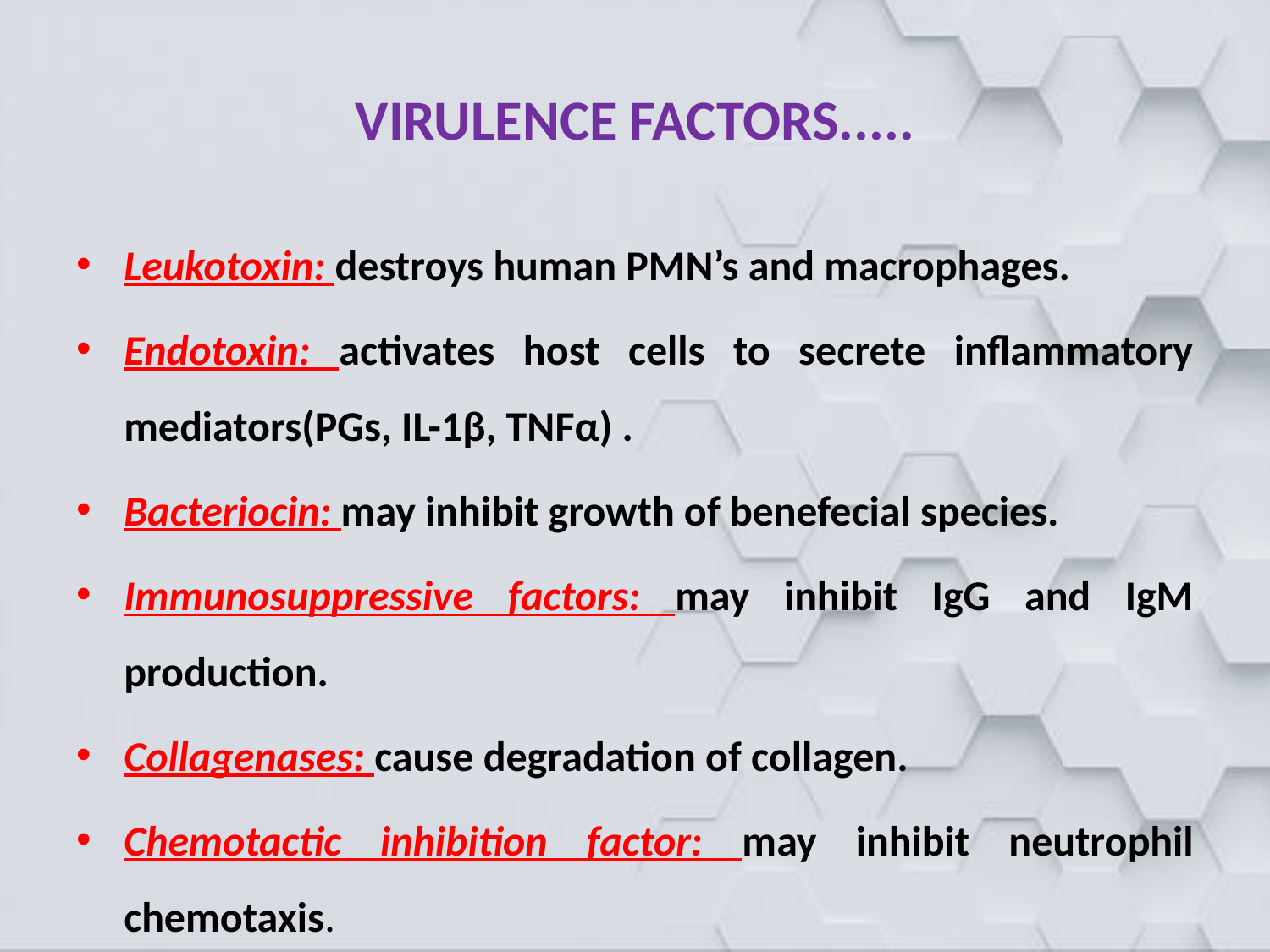

# VIRULENCE FACTORS.....
Leukotoxin: destroys human PMN’s and macrophages.
Endotoxin: activates host cells to secrete inflammatory mediators(PGs, IL-1β, TNFα) .
Bacteriocin: may inhibit growth of benefecial species.
Immunosuppressive factors: may inhibit IgG and IgM production.
Collagenases: cause degradation of collagen.
Chemotactic inhibition factor: may inhibit neutrophil chemotaxis.